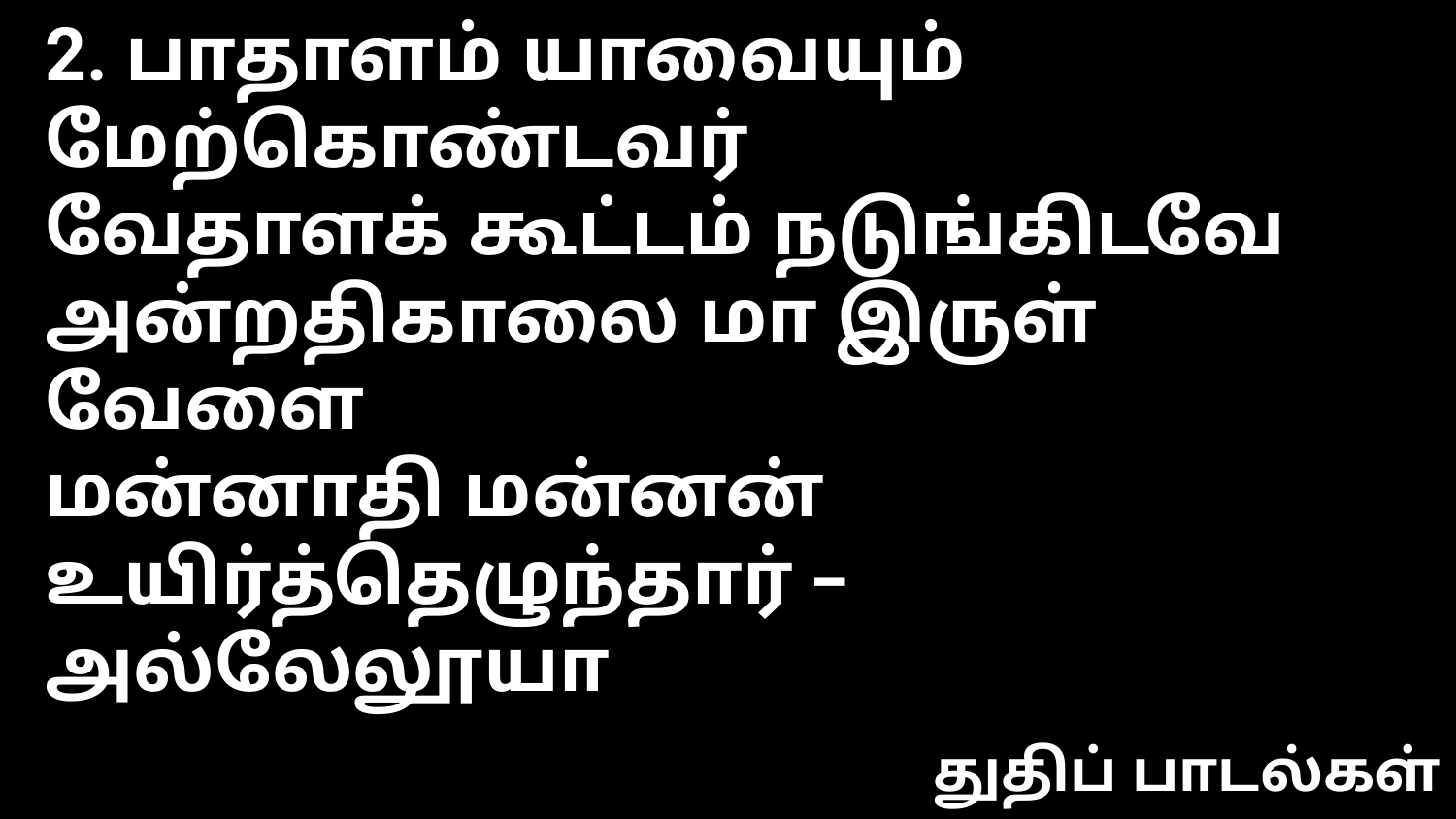

2. பாதாளம் யாவையும் மேற்கொண்டவர்
வேதாளக் கூட்டம் நடுங்கிடவே
அன்றதிகாலை மா இருள் வேளை
மன்னாதி மன்னன் உயிர்த்தெழுந்தார் –அல்லேலூயா

துதிப் பாடல்கள்